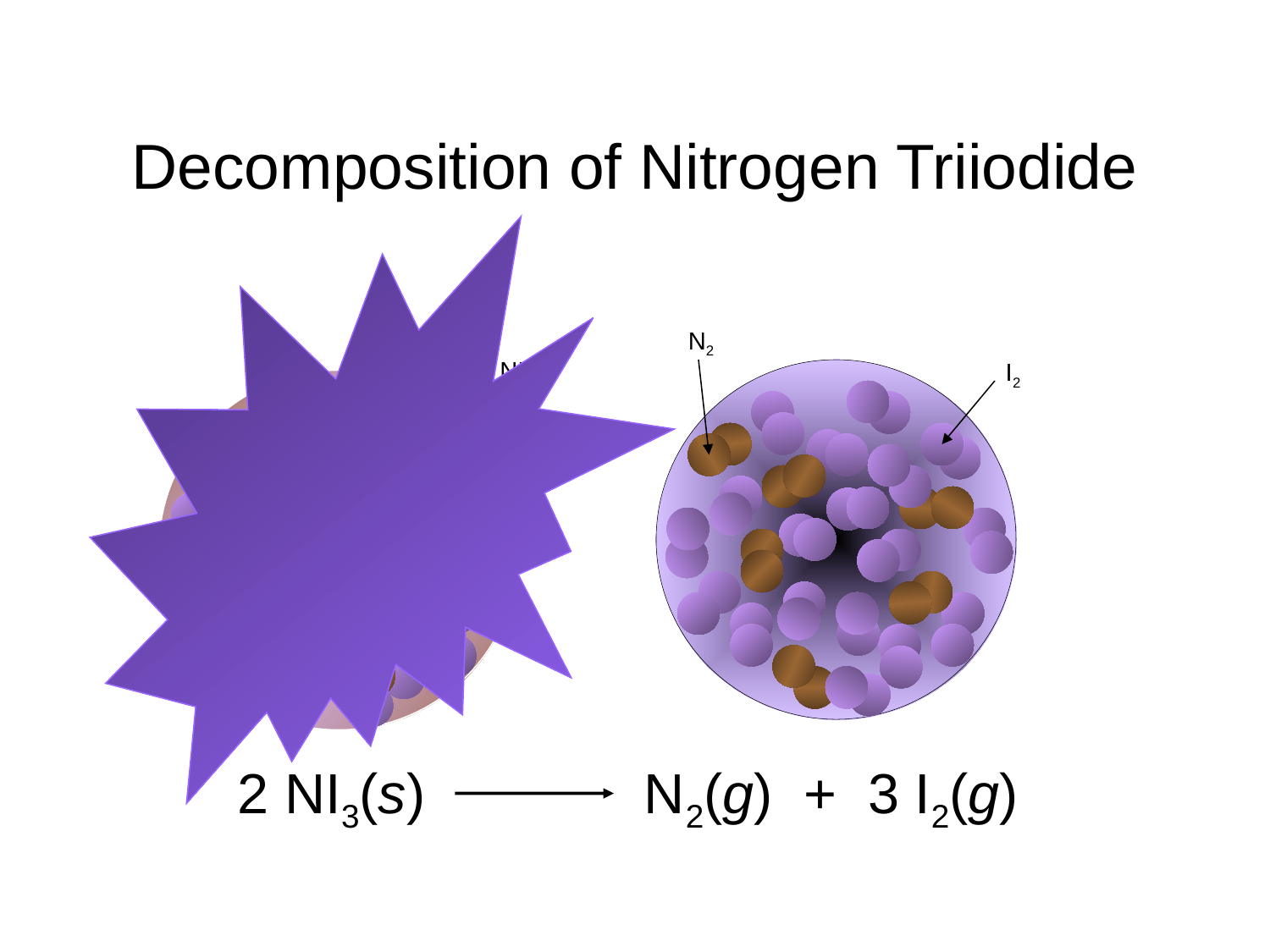

# Decomposition of Nitrogen Triiodide

N2
NI3
I2

2 NI3(s)              N2(g)  +  3 I2(g)